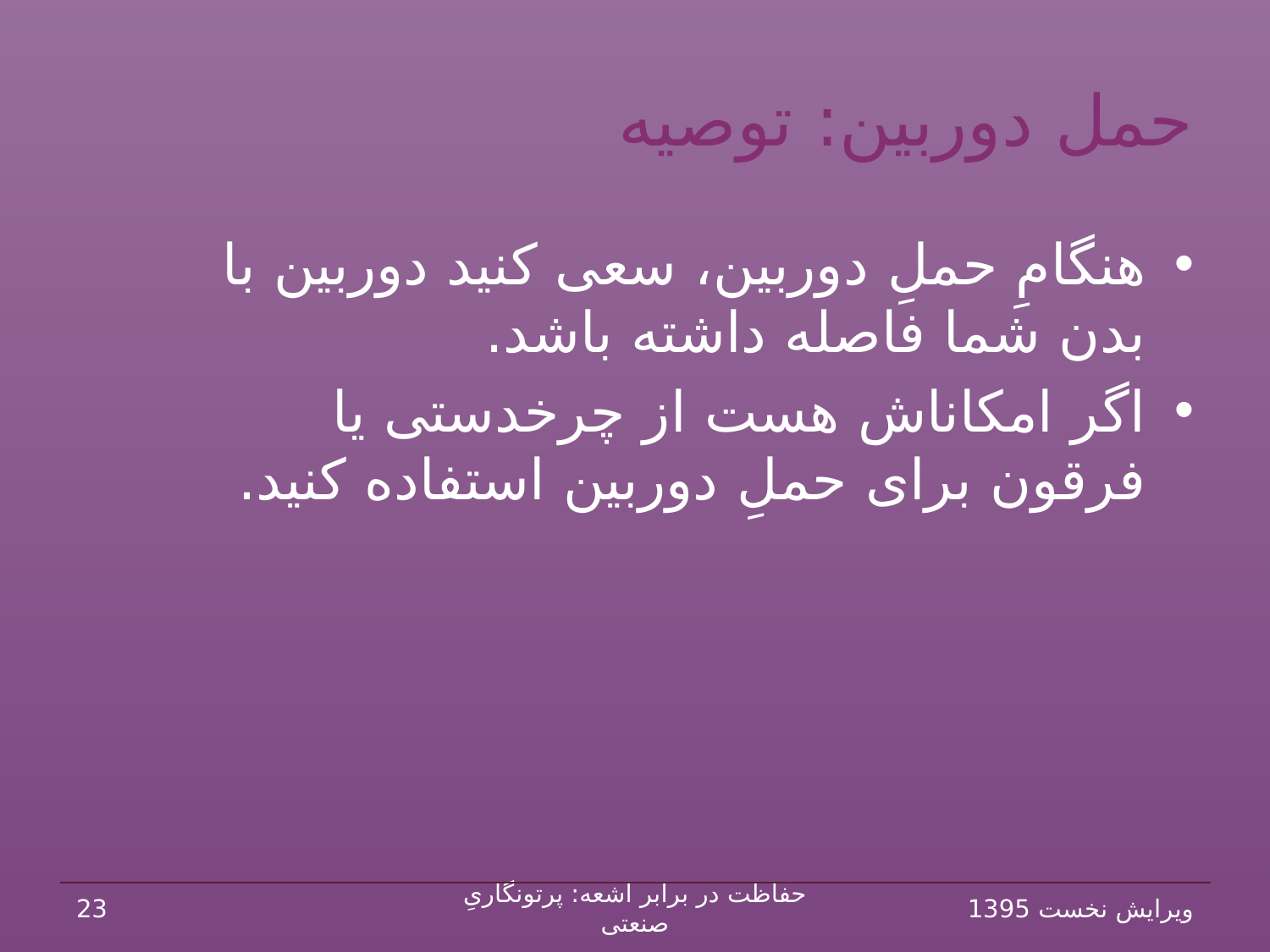

# حمل دوربین: توصیه
هنگامِ حملِ دوربین، سعی کنید دوربین با بدن شما فاصله داشته باشد.
اگر امکان‏اش هست از چرخ‏دستی یا فرقون برای حملِ دوربین استفاده کنید.
23
حفاظت در برابر اشعه: پرتونگاریِ صنعتی
ویرایش نخست 1395